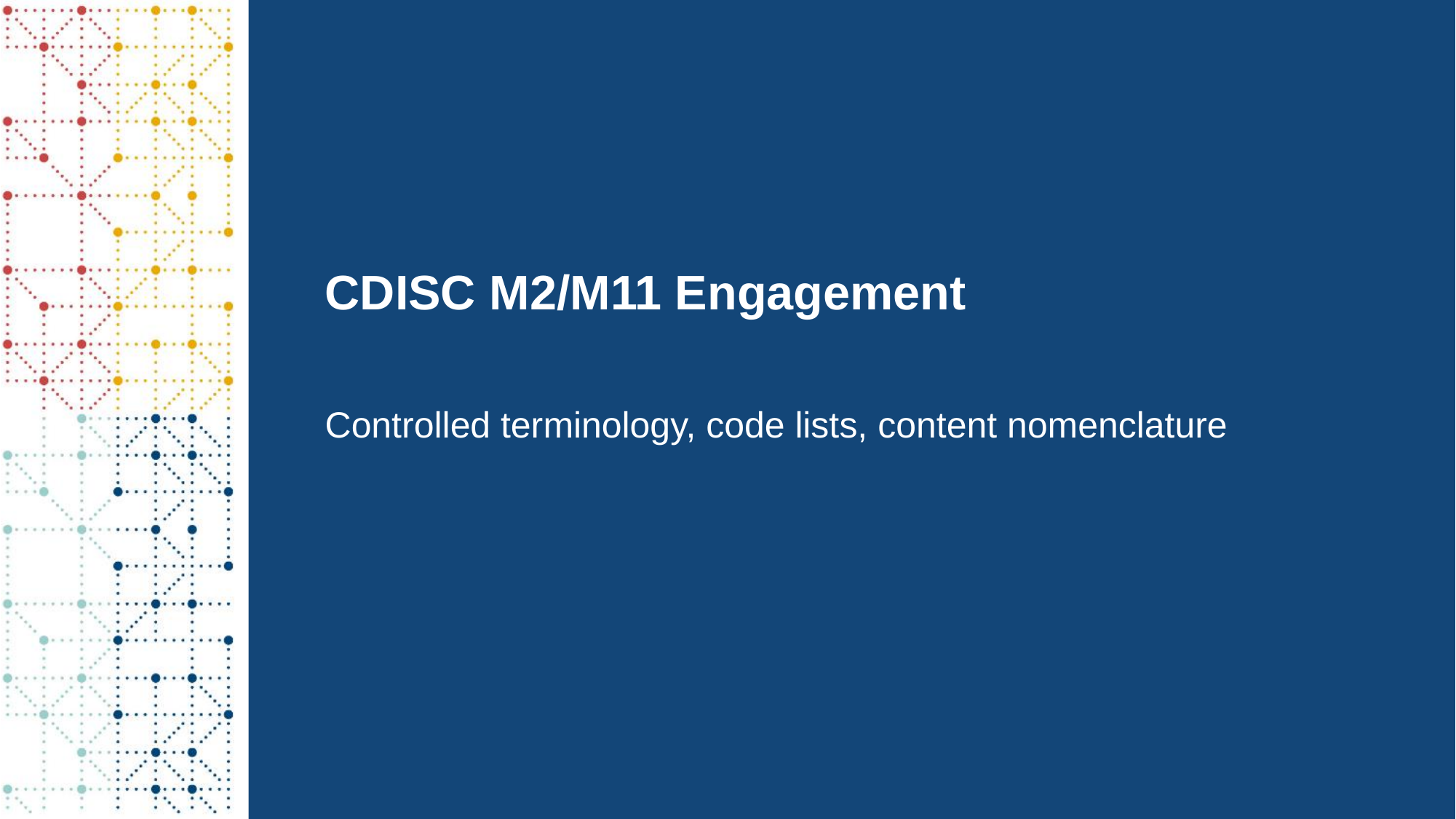

# CDISC M2/M11 Engagement
Controlled terminology, code lists, content nomenclature